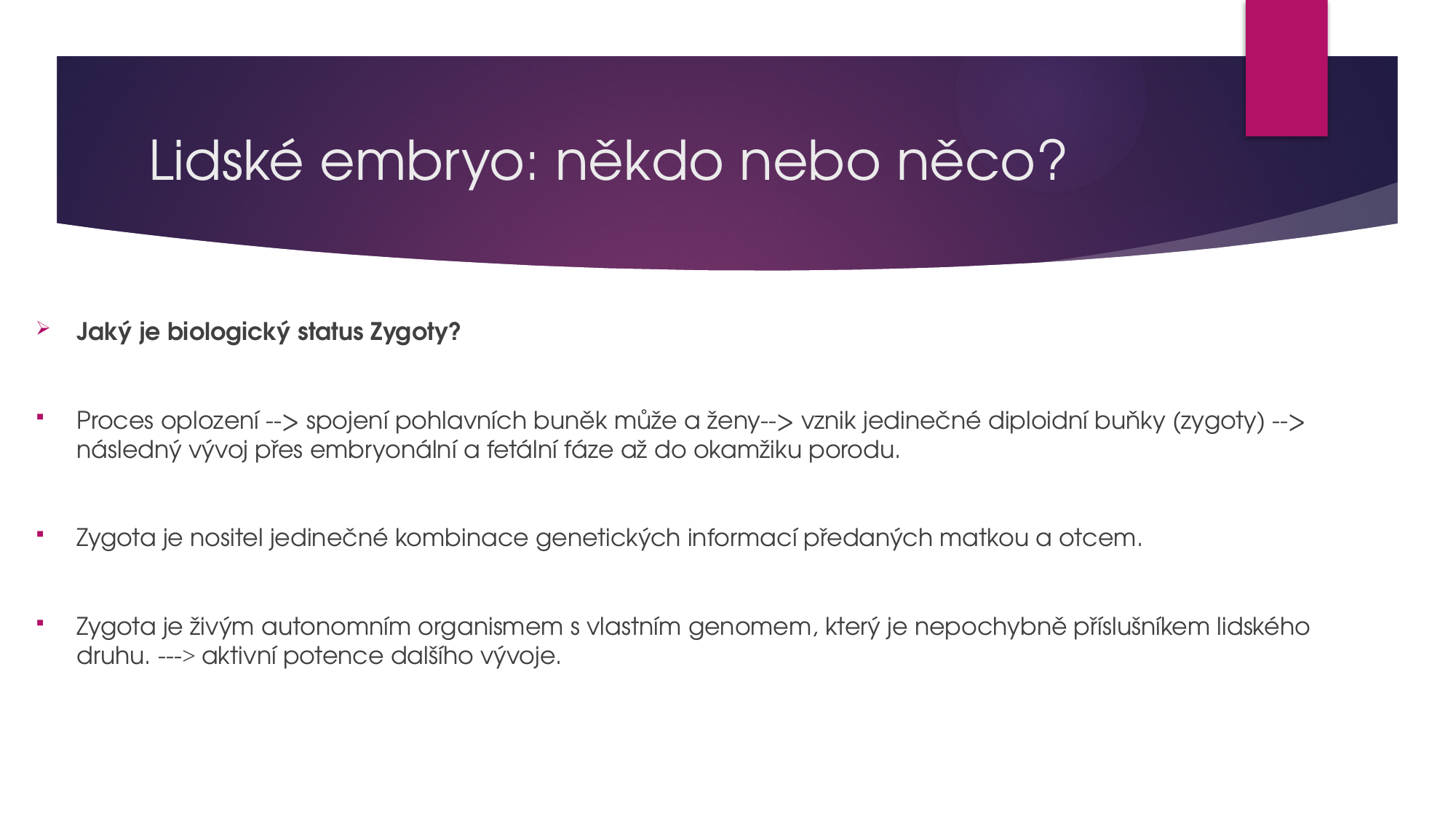

# Lidské embryo: někdo nebo něco?
Jaký je biologický status Zygoty?

Proces oplození --> spojení pohlavních buněk může a ženy--> vznik jedinečné diploidní buňky (zygoty) --> následný vývoj přes embryonální a fetální fáze až do okamžiku porodu.

Zygota je nositel jedinečné kombinace genetických informací předaných matkou a otcem.

Zygota je živým autonomním organismem s vlastním genomem, který je nepochybně příslušníkem lidského druhu. ---˃ aktivní potence dalšího vývoje.